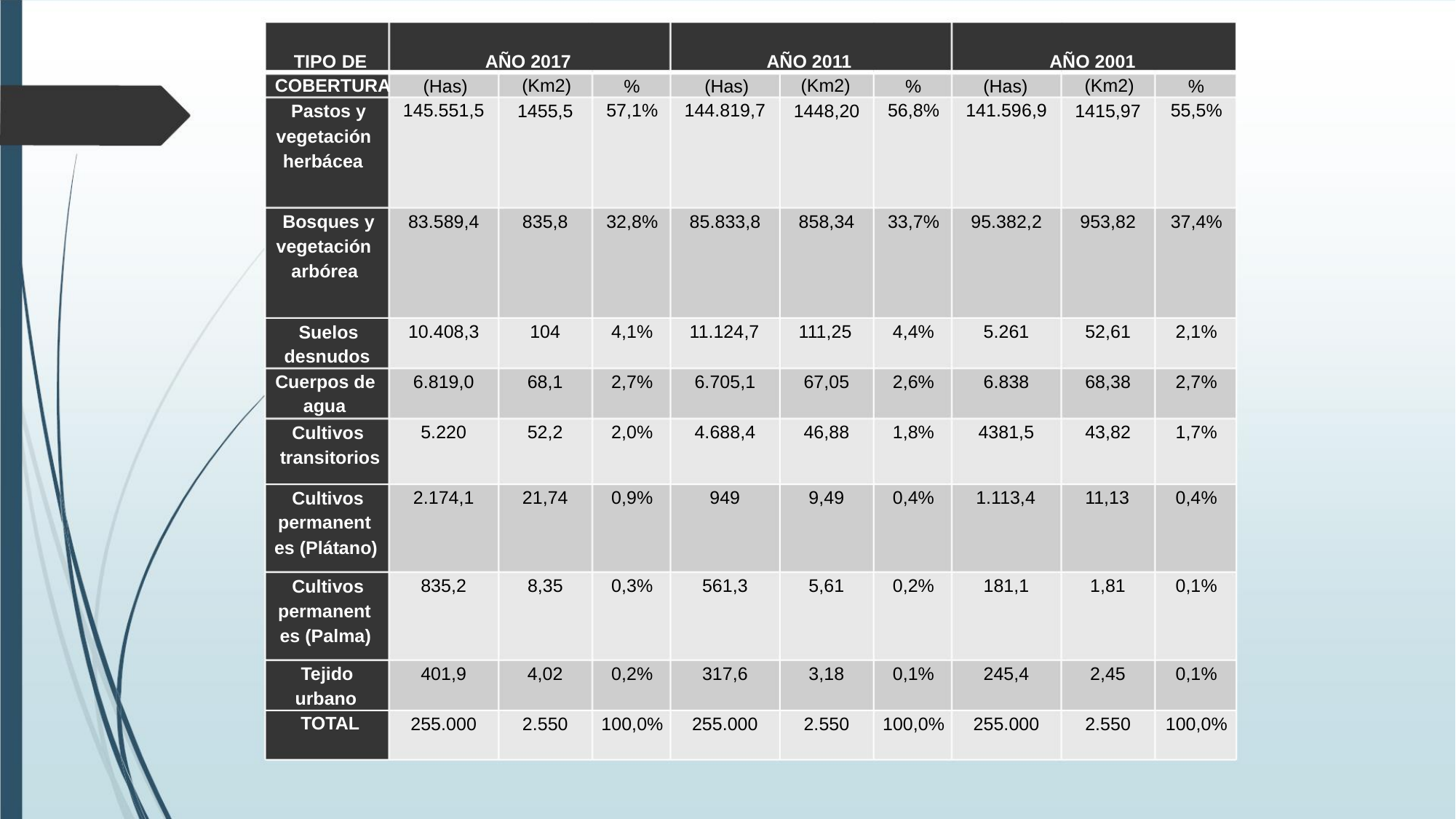

TIPO DE
COBERTURA
Pastos y
AÑO 2017
(Km2)
AÑO 2011
(Km2)
AÑO 2001
(Km2)
(Has)
145.551,5
%
57,1%
(Has)
144.819,7
%
56,8%
(Has)
141.596,9
%
55,5%
1455,5
1448,20
1415,97
vegetación
herbácea
83.589,4
835,8
32,8%
85.833,8
858,34
33,7%
95.382,2
953,82
37,4%
Bosques y
vegetación
arbórea
10.408,3
6.819,0
5.220
104
68,1
52,2
4,1%
2,7%
2,0%
11.124,7
6.705,1
4.688,4
111,25
67,05
46,88
4,4%
2,6%
1,8%
5.261
6.838
52,61
68,38
43,82
2,1%
2,7%
1,7%
Suelos
desnudos
Cuerpos de
agua
4381,5
Cultivos
transitorios
2.174,1
835,2
21,74
8,35
0,9%
0,3%
949
9,49
5,61
0,4%
0,2%
1.113,4
181,1
11,13
1,81
0,4%
0,1%
Cultivos
permanent
es (Plátano)
561,3
Cultivos
permanent
es (Palma)
401,9
4,02
0,2%
317,6
3,18
0,1%
245,4
2,45
0,1%
Tejido
urbano
TOTAL
255.000
2.550
100,0%
255.000
2.550
100,0%
255.000
2.550
100,0%